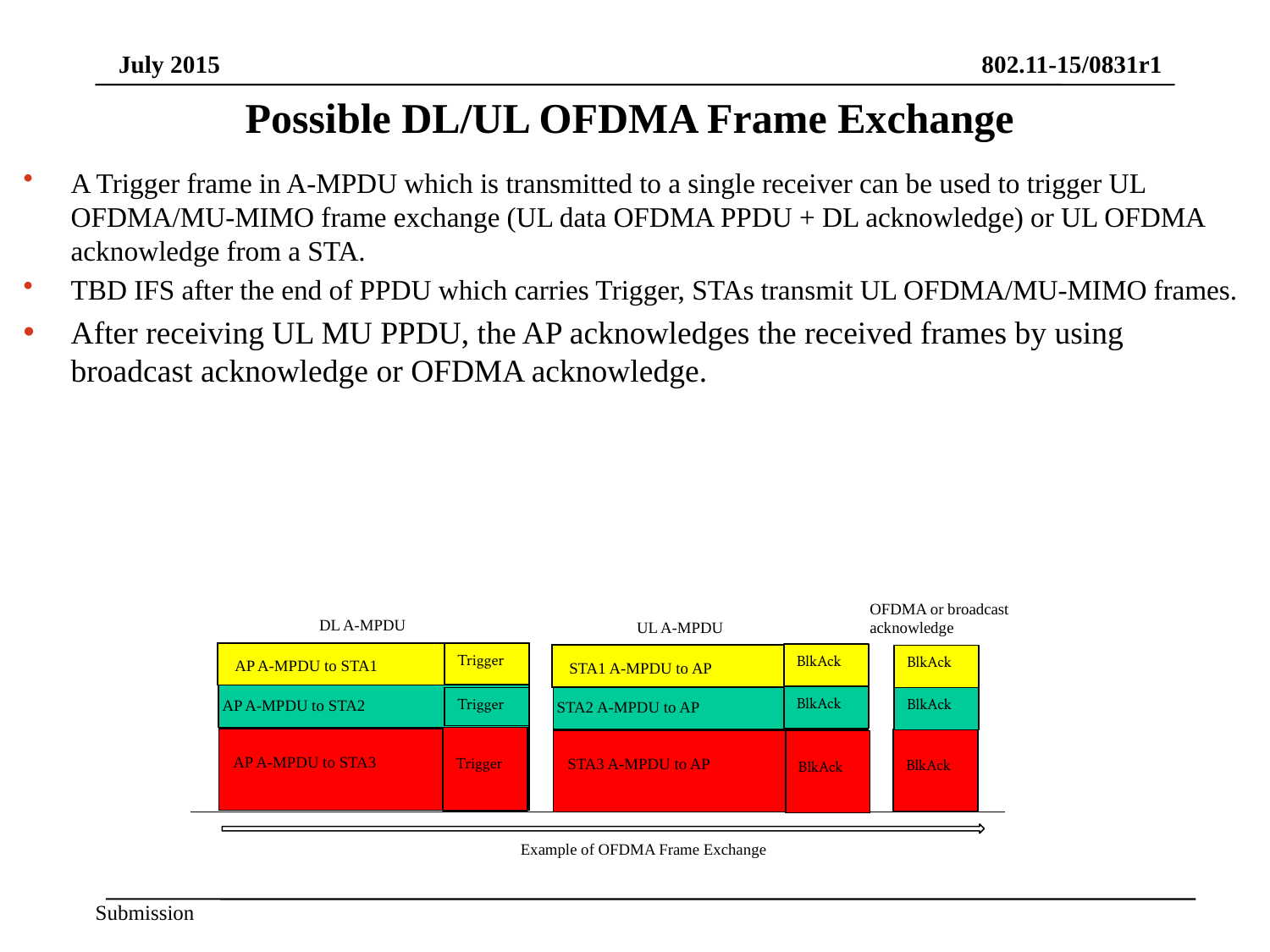

# Possible DL/UL OFDMA Frame Exchange
A Trigger frame in A-MPDU which is transmitted to a single receiver can be used to trigger UL OFDMA/MU-MIMO frame exchange (UL data OFDMA PPDU + DL acknowledge) or UL OFDMA acknowledge from a STA.
TBD IFS after the end of PPDU which carries Trigger, STAs transmit UL OFDMA/MU-MIMO frames.
After receiving UL MU PPDU, the AP acknowledges the received frames by using broadcast acknowledge or OFDMA acknowledge.
OFDMA or broadcast acknowledge
DL A-MPDU
UL A-MPDU

Trigger
BlkAck

BlkAck
AP A-MPDU to STA1
STA1 A-MPDU to AP

AP A-MPDU to STA2
BlkAck

STA2 A-MPDU to AP
Trigger
BlkAck

Trigger

BlkAck

BlkAck
AP A-MPDU to STA3
STA3 A-MPDU to AP

Example of OFDMA Frame Exchange